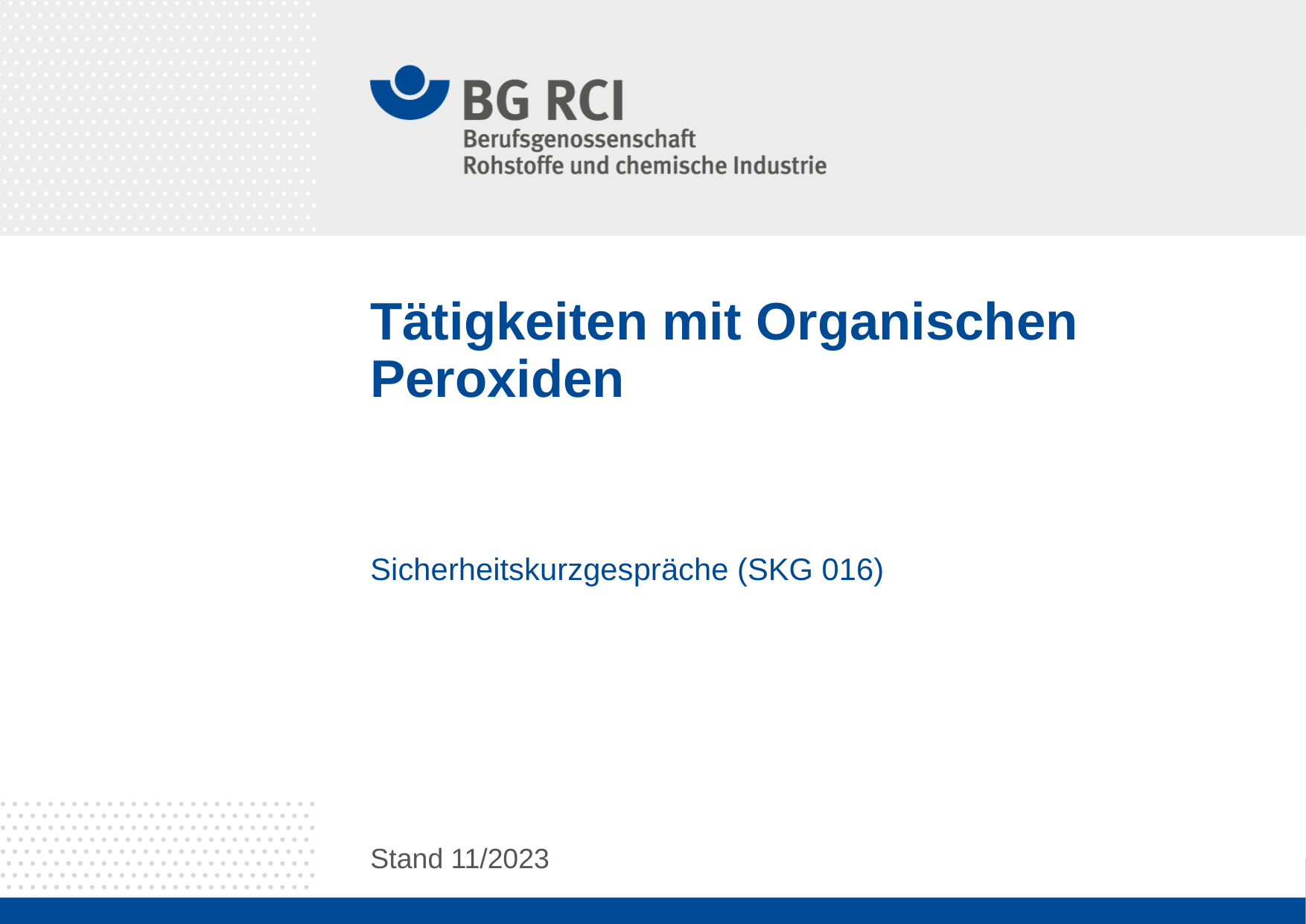

# Tätigkeiten mit Organischen Peroxiden
Sicherheitskurzgespräche (SKG 016)
Stand 11/2023